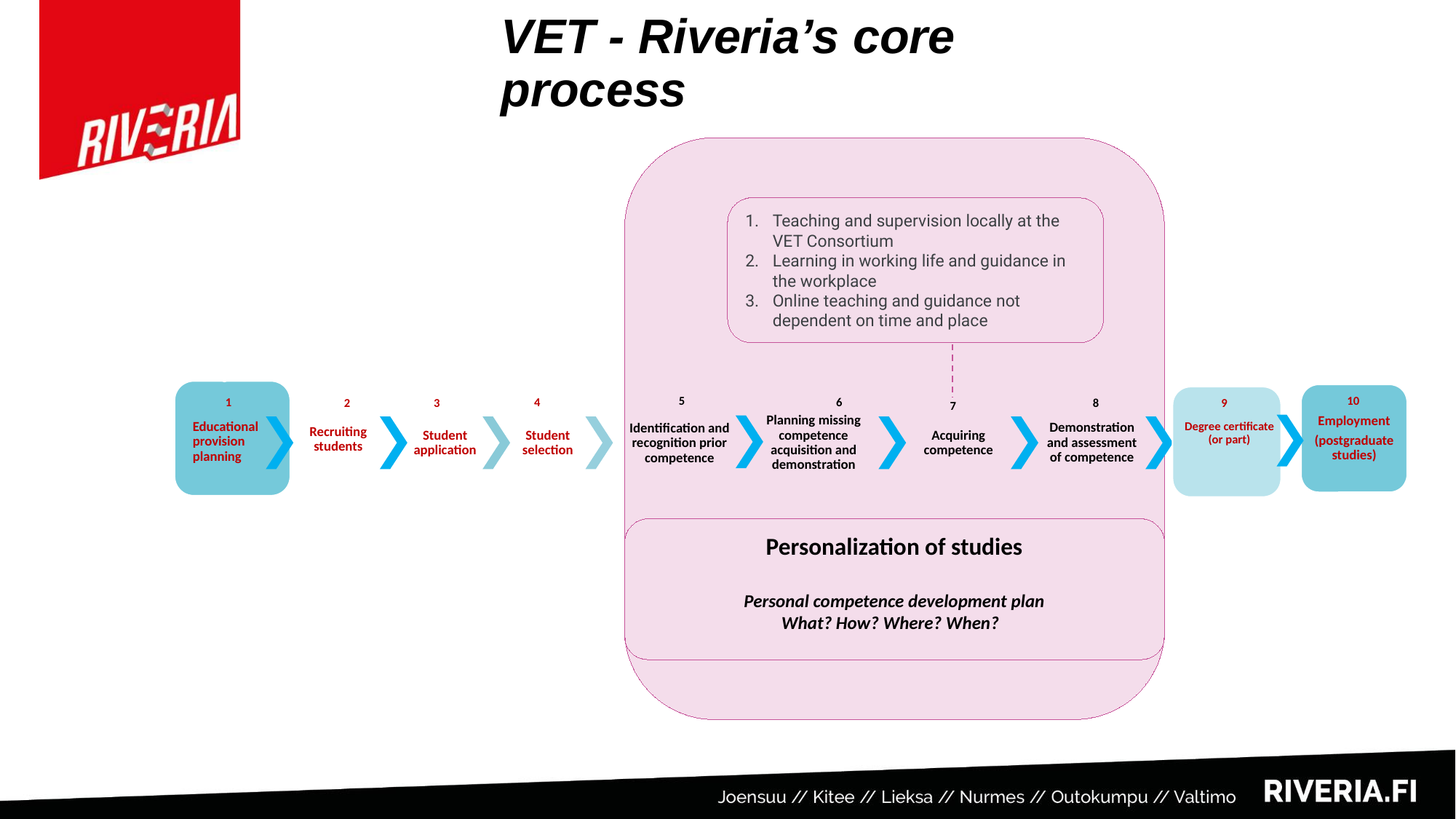

# VET - Riveria’s core process

Teaching and supervision locally at the VET Consortium
Learning in working life and guidance in the workplace
Online teaching and guidance not dependent on time and place
Educational provision planning
Recruiting students
Student application
Student selection
Identification and recognition prior competence
Planning missing competence acquisition and demonstration
Acquiring competence
Demonstration and assessment of competence
Degree certificate (or part)

Employment
(postgraduate studies)
10
5
1
4
6
2
3
8
9
7

Personalization of studies

Personal competence development plan
What? How? Where? When?